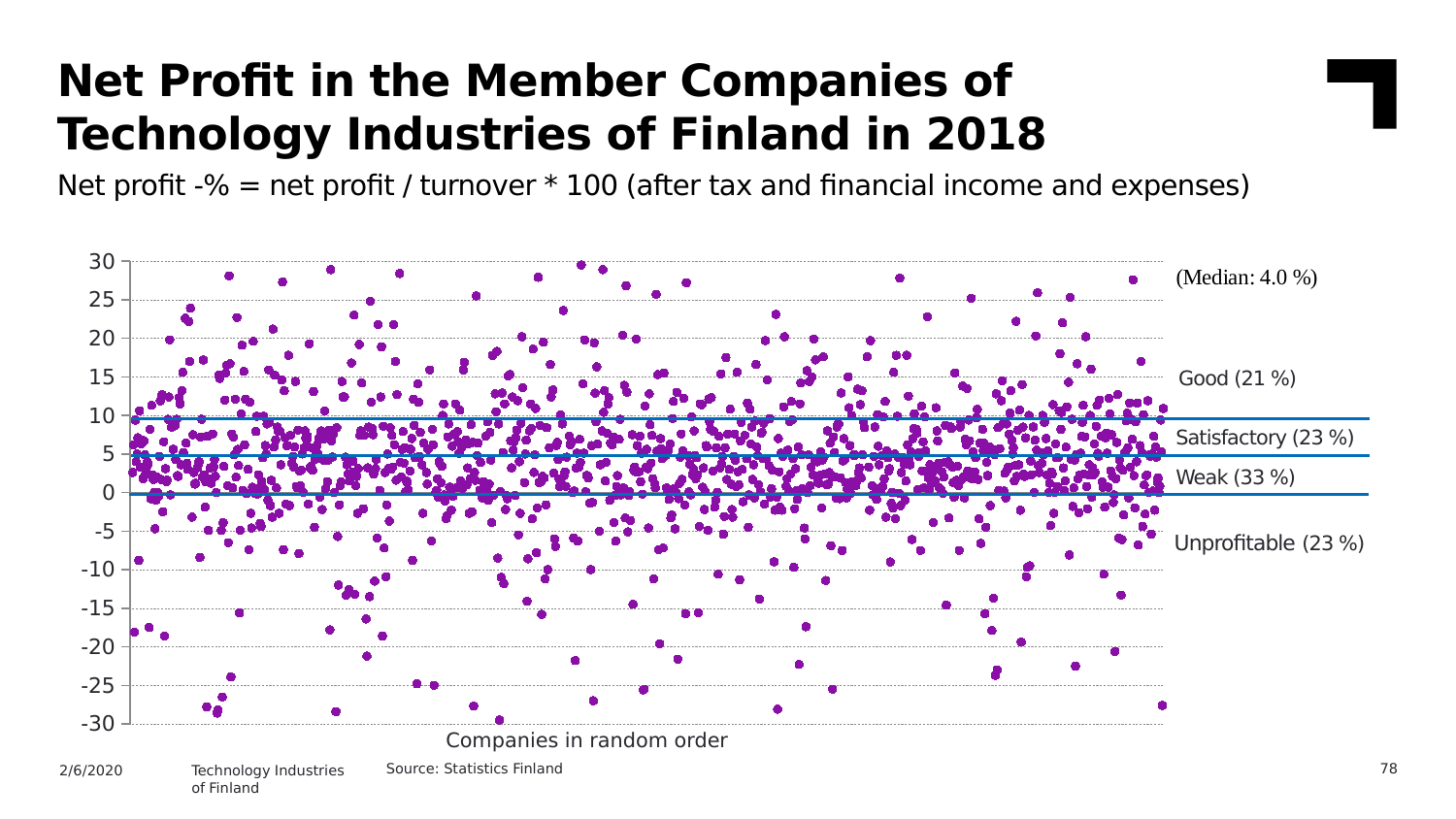

Net Profit in the Member Companies of Technology Industries of Finland in 2018
Net profit -% = net profit / turnover * 100 (after tax and financial income and expenses)

### Chart

| Category | Sarake2 |
|---|---|
Good (21 %)
Satisfactory (23 %)
Weak (33 %)
Unprofitable (23 %)
Companies in random order
Source: Statistics Finland
78
2/6/2020
Technology Industries
of Finland